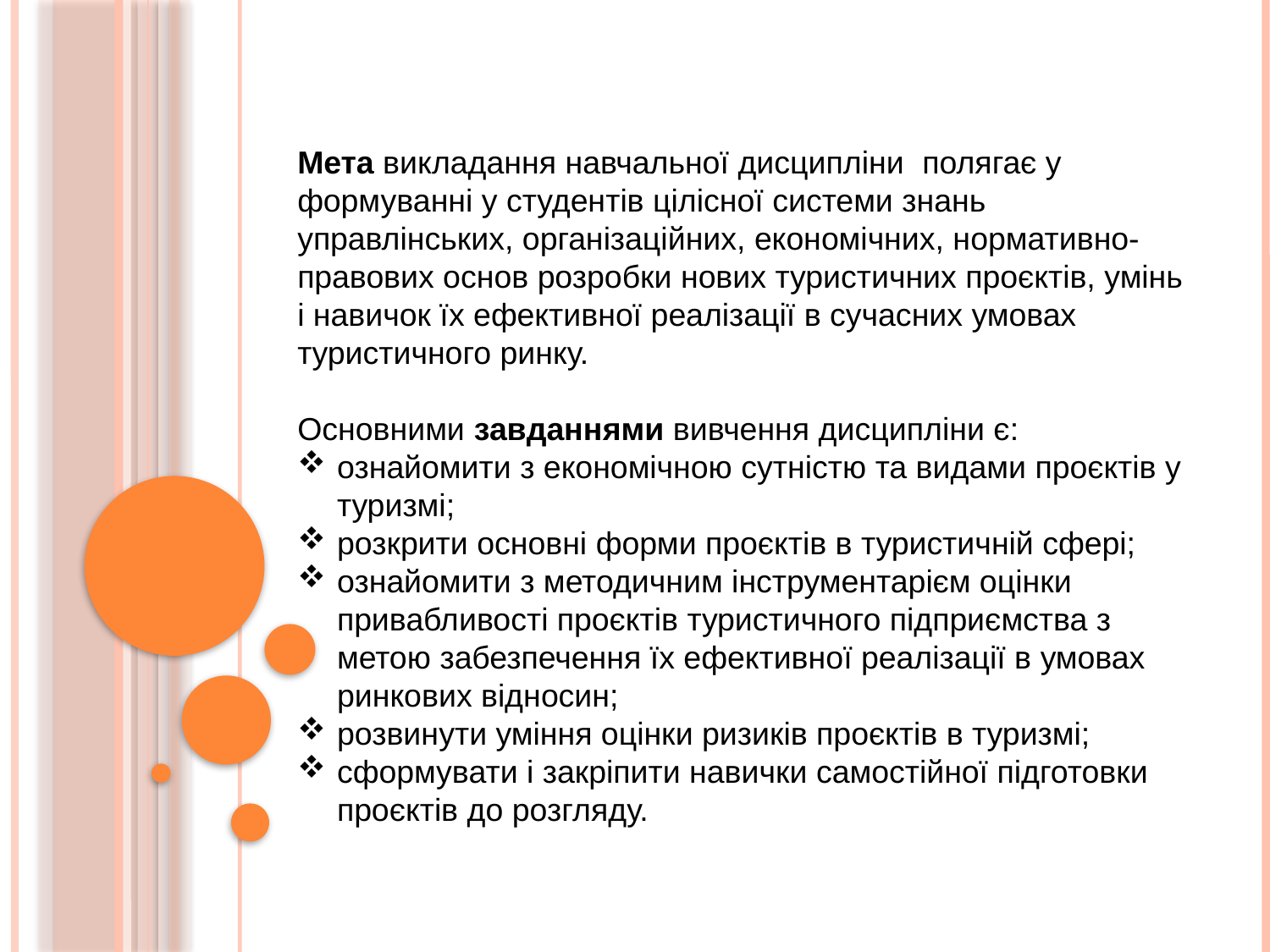

Мета викладання навчальної дисципліни  полягає у формуванні у студентів цілісної системи знань управлінських, організаційних, економічних, нормативно-правових основ розробки нових туристичних проєктів, умінь і навичок їх ефективної реалізації в сучасних умовах туристичного ринку.

Основними завданнями вивчення дисципліни є:
ознайомити з економічною сутністю та видами проєктів у туризмі;
розкрити основні форми проєктів в туристичній сфері;
ознайомити з методичним інструментарієм оцінки привабливості проєктів туристичного підприємства з метою забезпечення їх ефективної реалізації в умовах ринкових відносин;
розвинути уміння оцінки ризиків проєктів в туризмі;
сформувати і закріпити навички самостійної підготовки проєктів до розгляду.